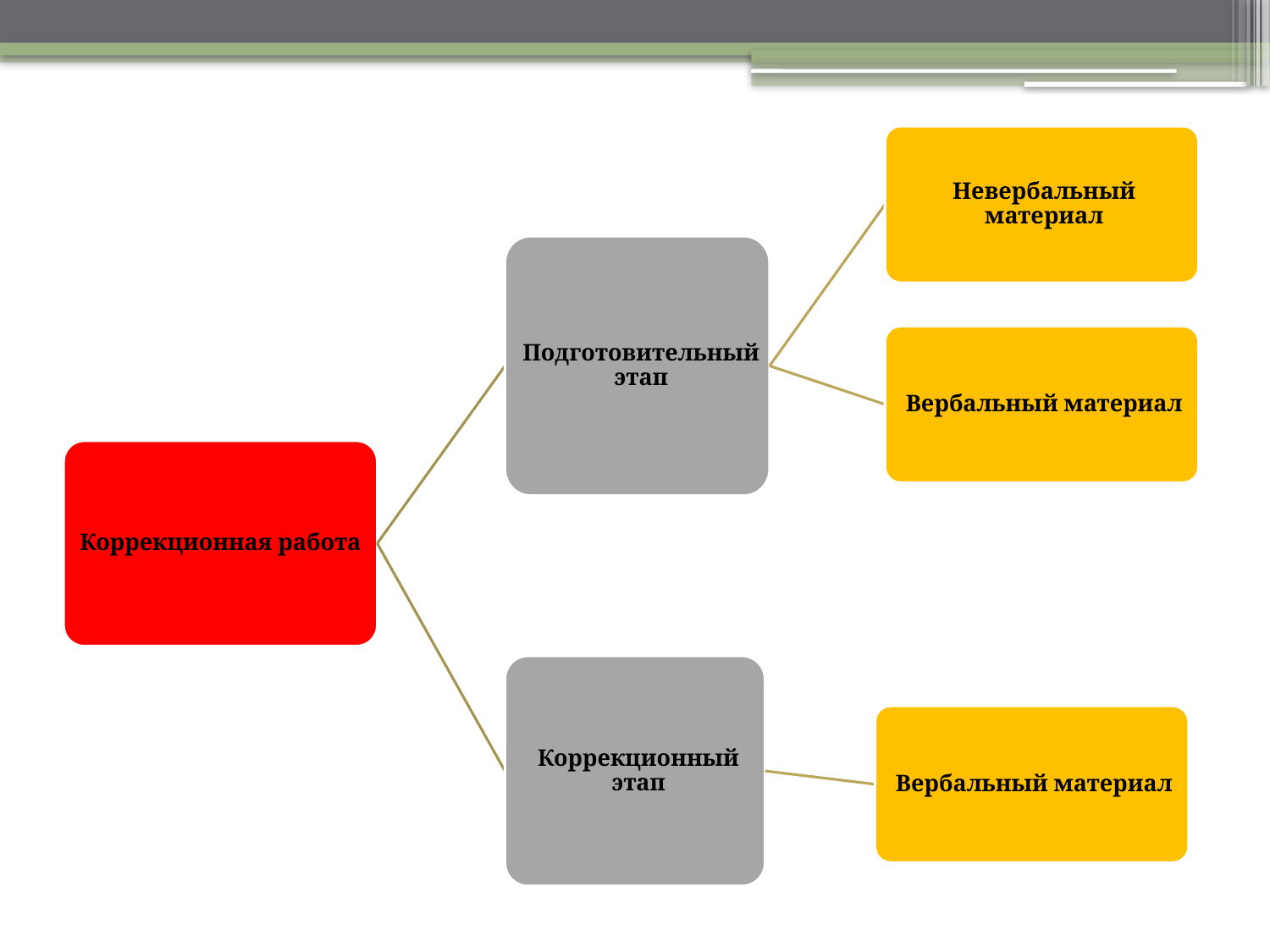

Коррекционная работа

Подготовительный этап

Невербальный материал

Вербальный материал

Коррекционный этап

Вербальный материал